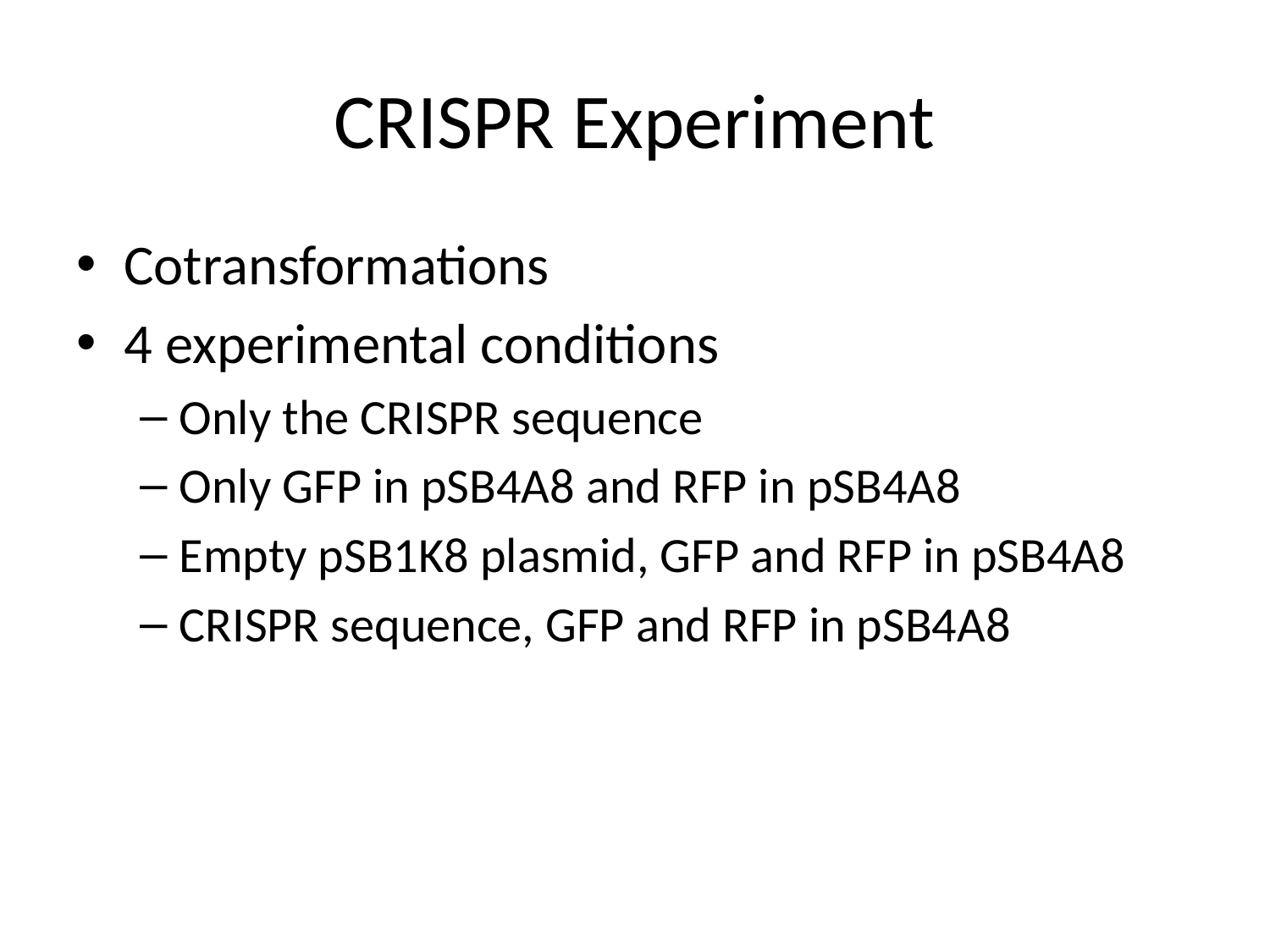

# CRISPR Experiment
Cotransformations
4 experimental conditions
Only the CRISPR sequence
Only GFP in pSB4A8 and RFP in pSB4A8
Empty pSB1K8 plasmid, GFP and RFP in pSB4A8
CRISPR sequence, GFP and RFP in pSB4A8